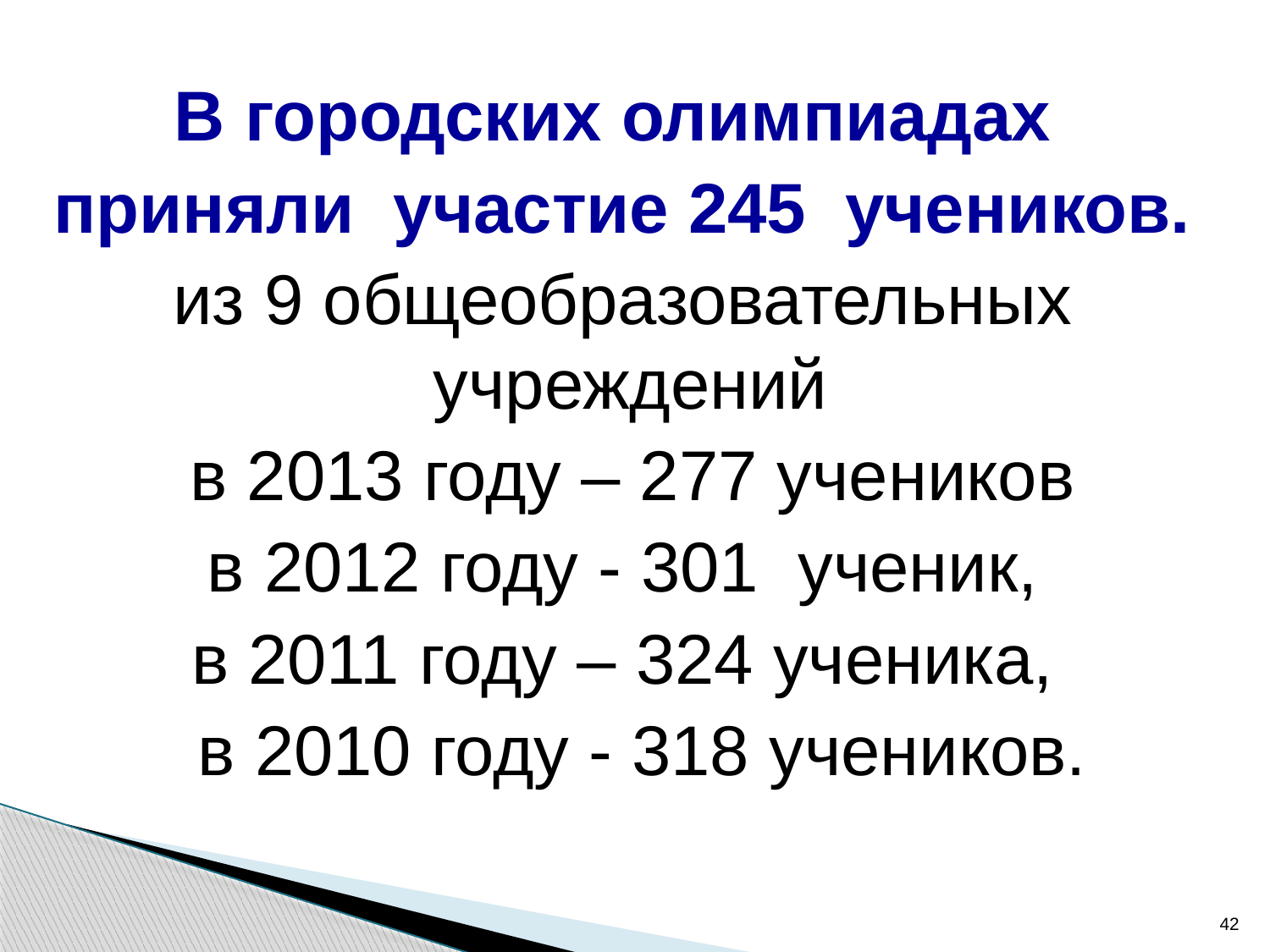

В городских олимпиадах
приняли  участие 245  учеников.
из 9 общеобразовательных учреждений
 в 2013 году – 277 учеников
в 2012 году - 301  ученик,
 в 2011 году – 324 ученика,
   в 2010 году - 318 учеников.

42